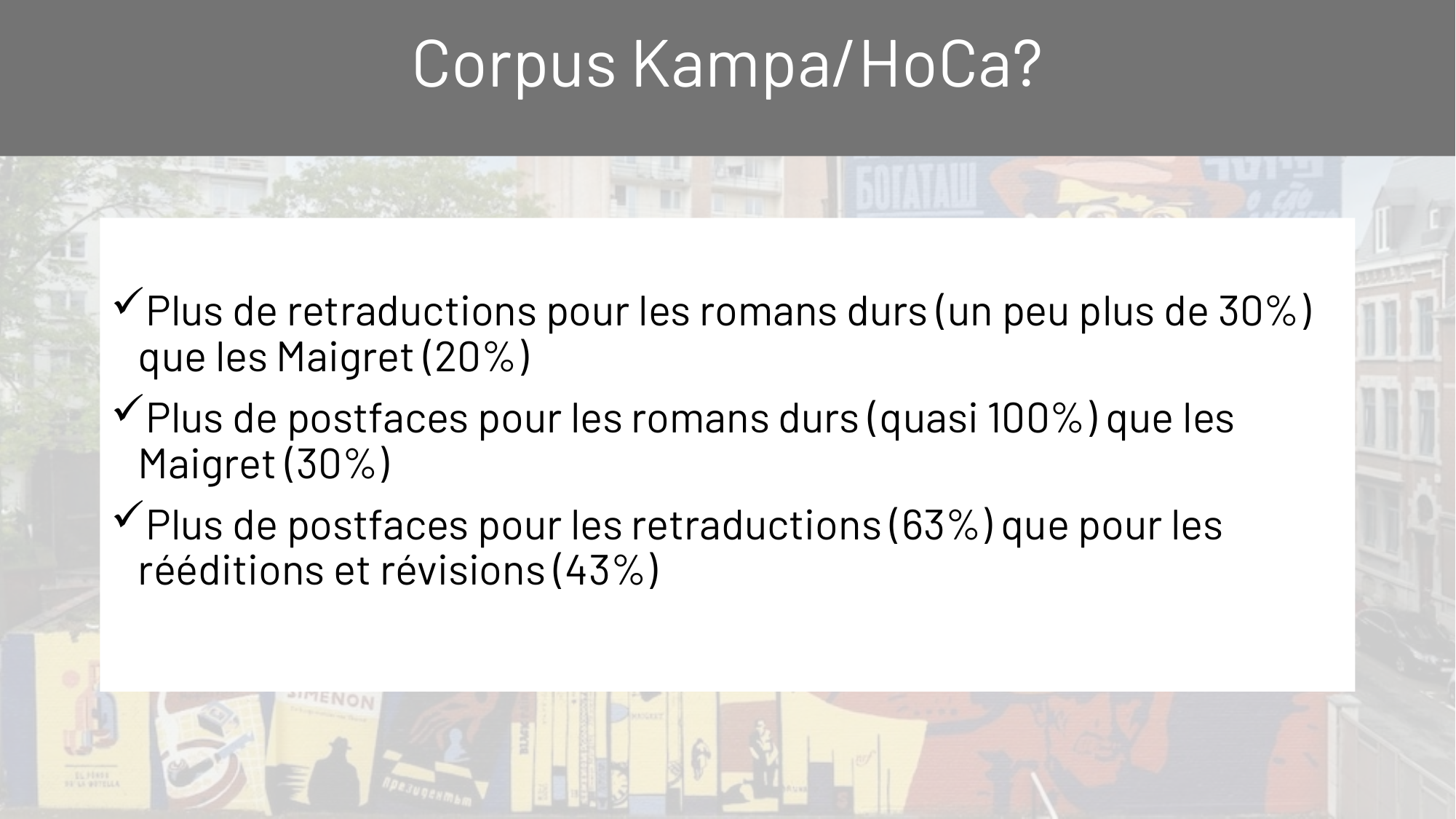

Corpus Kampa/HoCa?

Plus de retraductions pour les romans durs (un peu plus de 30%) que les Maigret (20%)
Plus de postfaces pour les romans durs (quasi 100%) que les Maigret (30%)
Plus de postfaces pour les retraductions (63%) que pour les rééditions et révisions (43%)